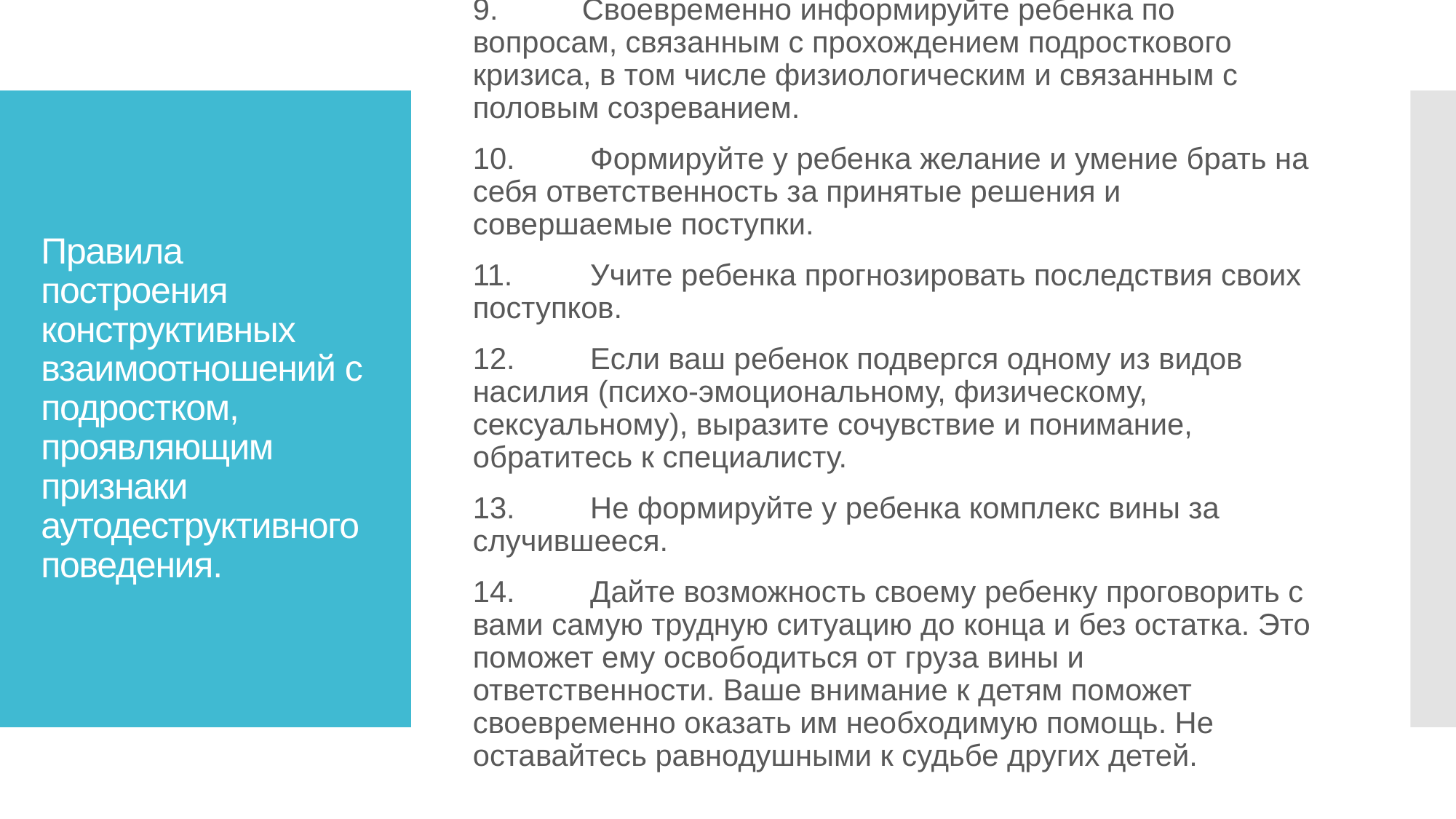

9.	Своевременно информируйте ребенка по вопросам, связанным с прохождением подросткового кризиса, в том числе физиологическим и связанным с половым созреванием.
10.	 Формируйте у ребенка желание и умение брать на себя ответственность за принятые решения и совершаемые поступки.
11.	 Учите ребенка прогнозировать последствия своих поступков.
12.	 Если ваш ребенок подвергся одному из видов насилия (психо-эмоциональному, физическому, сексуальному), выразите сочувствие и понимание, обратитесь к специалисту.
13.	 Не формируйте у ребенка комплекс вины за случившееся.
14.	 Дайте возможность своему ребенку проговорить с вами самую трудную ситуацию до конца и без остатка. Это поможет ему освободиться от груза вины и ответственности. Ваше внимание к детям поможет своевременно оказать им необходимую помощь. Не оставайтесь равнодушными к судьбе других детей.

# Правила построения конструктивных взаимоотношений с подростком, проявляющим признаки аутодеструктивного поведения.